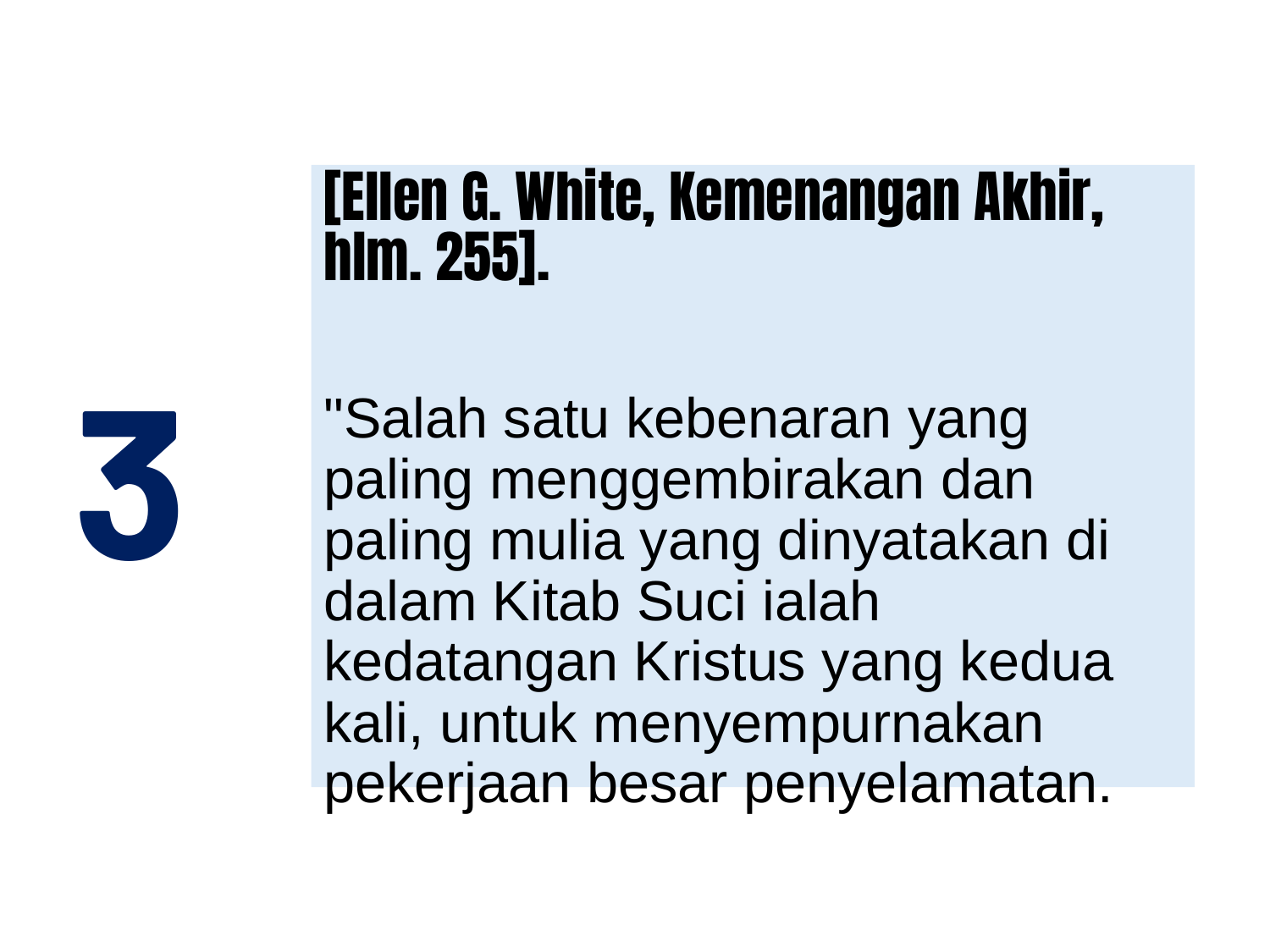

[Ellen G. White, Kemenangan Akhir, hlm. 255].

"Salah satu kebenaran yang paling menggembirakan dan paling mulia yang dinyatakan di dalam Kitab Suci ialah kedatangan Kristus yang kedua kali, untuk menyempurnakan pekerjaan besar penyelamatan.
3